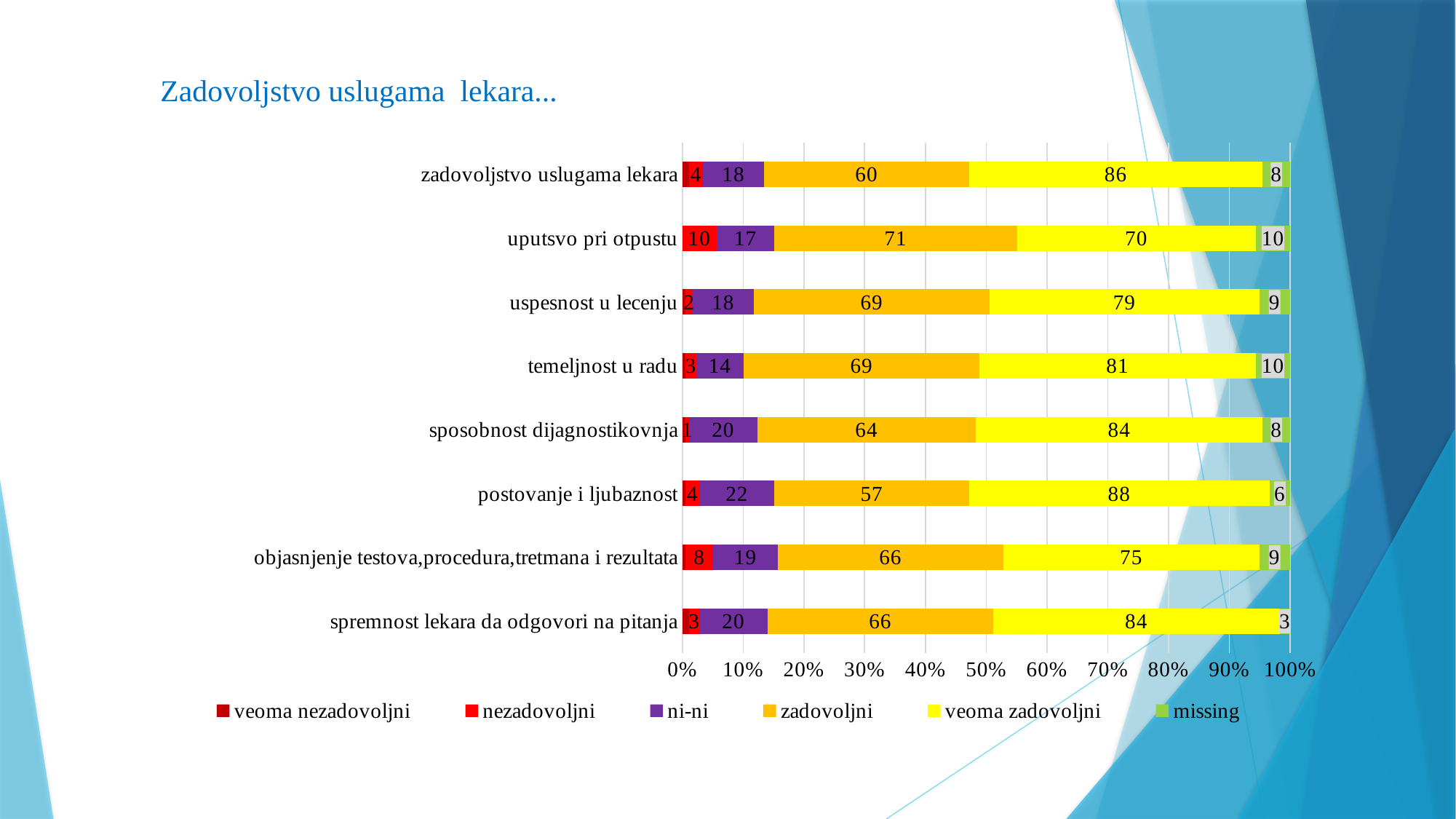

# Zadovoljstvo uslugama  lekara...

### Chart

| Category | veoma nezadovoljni | nezadovoljni | ni-ni | zadovoljni | veoma zadovoljni | missing |
|---|---|---|---|---|---|---|
| spremnost lekara da odgovori na pitanja | 2.0 | 3.0 | 20.0 | 66.0 | 84.0 | 3.0 |
| objasnjenje testova,procedura,tretmana i rezultata | 1.0 | 8.0 | 19.0 | 66.0 | 75.0 | 9.0 |
| postovanje i ljubaznost | 1.0 | 4.0 | 22.0 | 57.0 | 88.0 | 6.0 |
| sposobnost dijagnostikovnja | 1.0 | 1.0 | 20.0 | 64.0 | 84.0 | 8.0 |
| temeljnost u radu | 1.0 | 3.0 | 14.0 | 69.0 | 81.0 | 10.0 |
| uspesnost u lecenju | 1.0 | 2.0 | 18.0 | 69.0 | 79.0 | 9.0 |
| uputsvo pri otpustu | None | 10.0 | 17.0 | 71.0 | 70.0 | 10.0 |
| zadovoljstvo uslugama lekara | 2.0 | 4.0 | 18.0 | 60.0 | 86.0 | 8.0 |